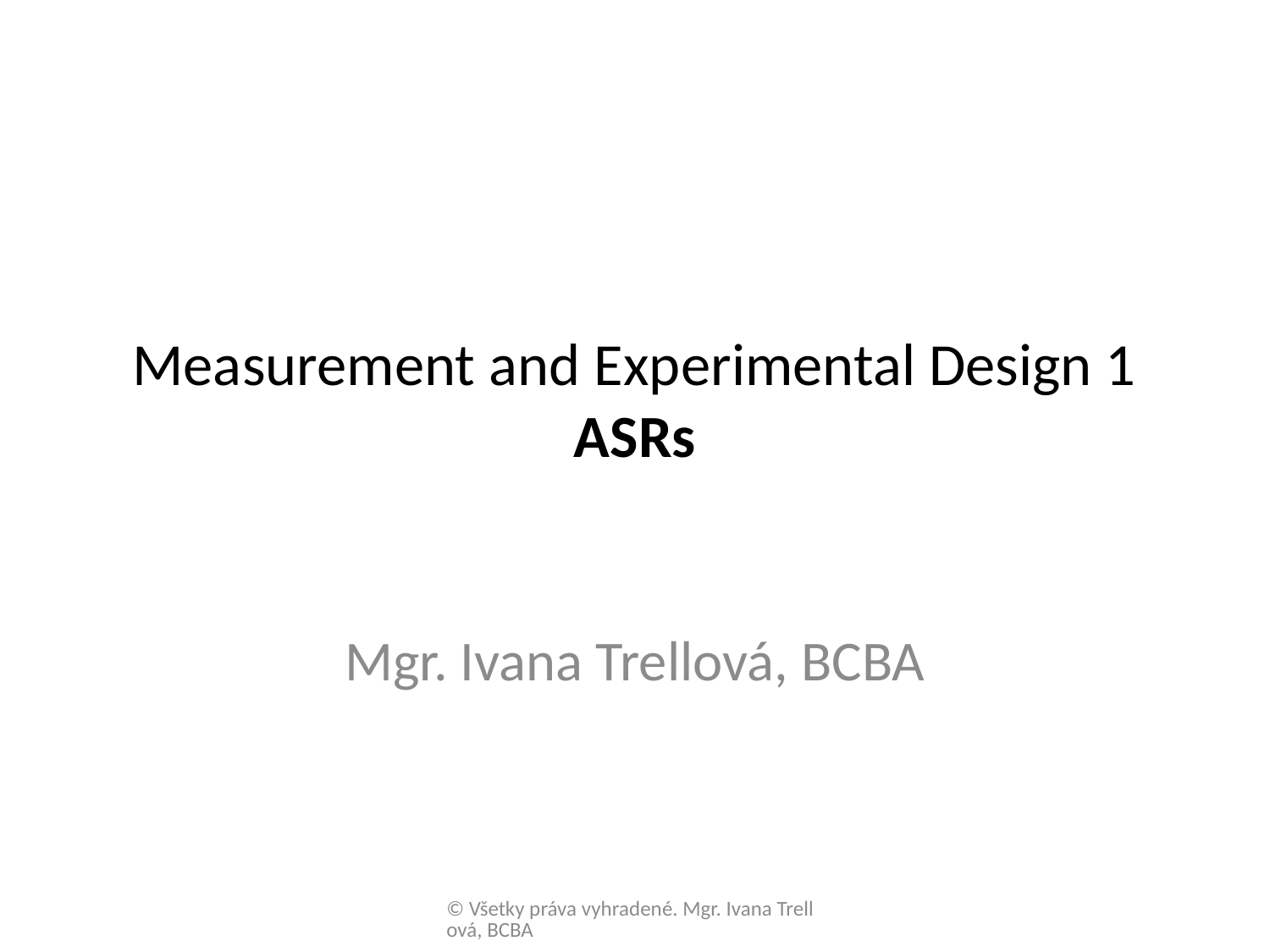

# Measurement and Experimental Design 1 ASRs

Mgr. Ivana Trellová, BCBA

© Všetky práva vyhradené. Mgr. Ivana Trellová, BCBA